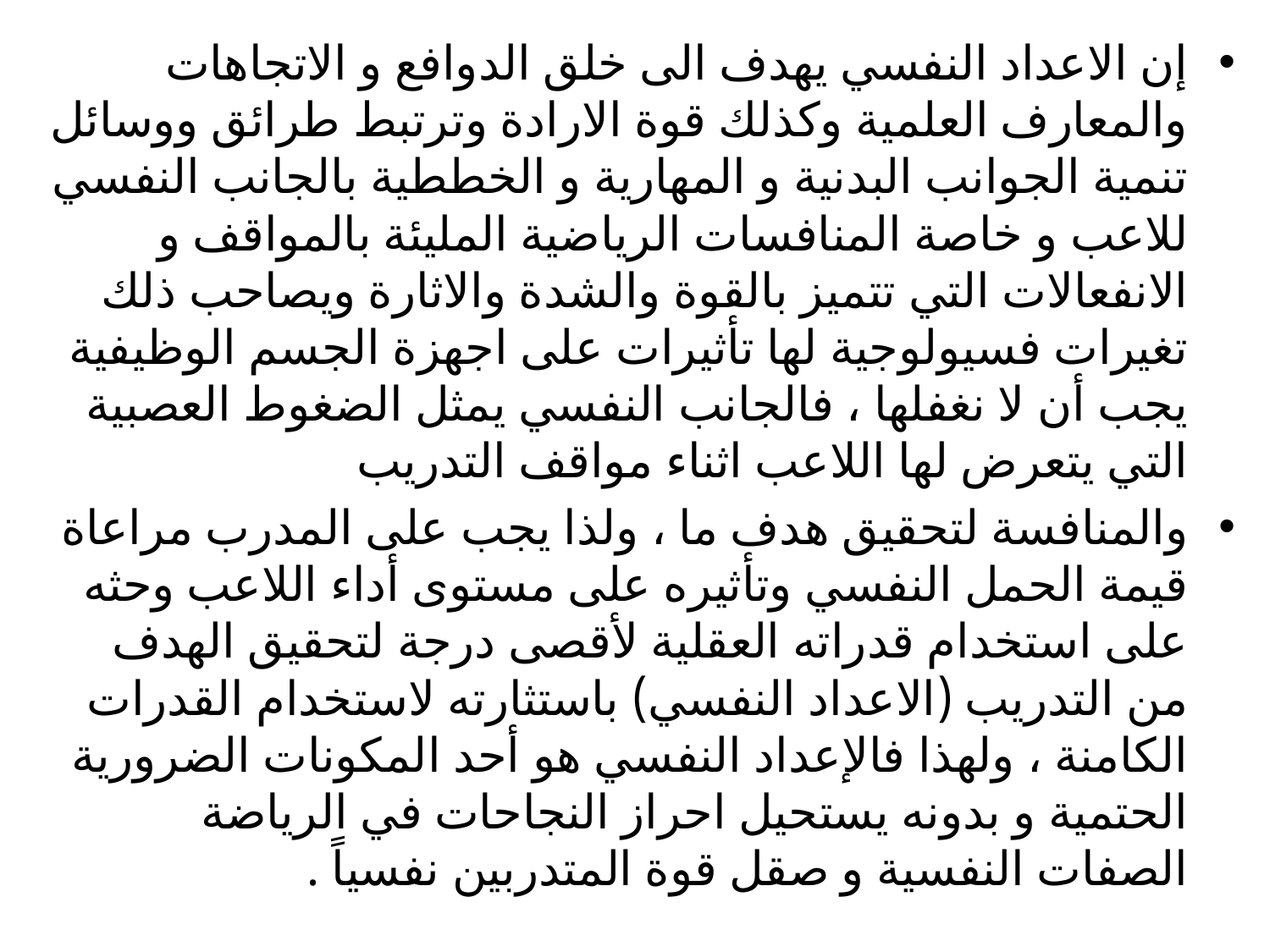

إن الاعداد النفسي يهدف الى خلق الدوافع و الاتجاهات والمعارف العلمية وكذلك قوة الارادة وترتبط طرائق ووسائل تنمية الجوانب البدنية و المهارية و الخططية بالجانب النفسي للاعب و خاصة المنافسات الرياضية المليئة بالمواقف و الانفعالات التي تتميز بالقوة والشدة والاثارة ويصاحب ذلك تغيرات فسيولوجية لها تأثيرات على اجهزة الجسم الوظيفية يجب أن لا نغفلها ، فالجانب النفسي يمثل الضغوط العصبية التي يتعرض لها اللاعب اثناء مواقف التدريب
والمنافسة لتحقيق هدف ما ، ولذا يجب على المدرب مراعاة قيمة الحمل النفسي وتأثيره على مستوى أداء اللاعب وحثه على استخدام قدراته العقلية لأقصى درجة لتحقيق الهدف من التدريب (الاعداد النفسي) باستثارته لاستخدام القدرات الكامنة ، ولهذا فالإعداد النفسي هو أحد المكونات الضرورية الحتمية و بدونه يستحيل احراز النجاحات في الرياضة الصفات النفسية و صقل قوة المتدربين نفسياً .